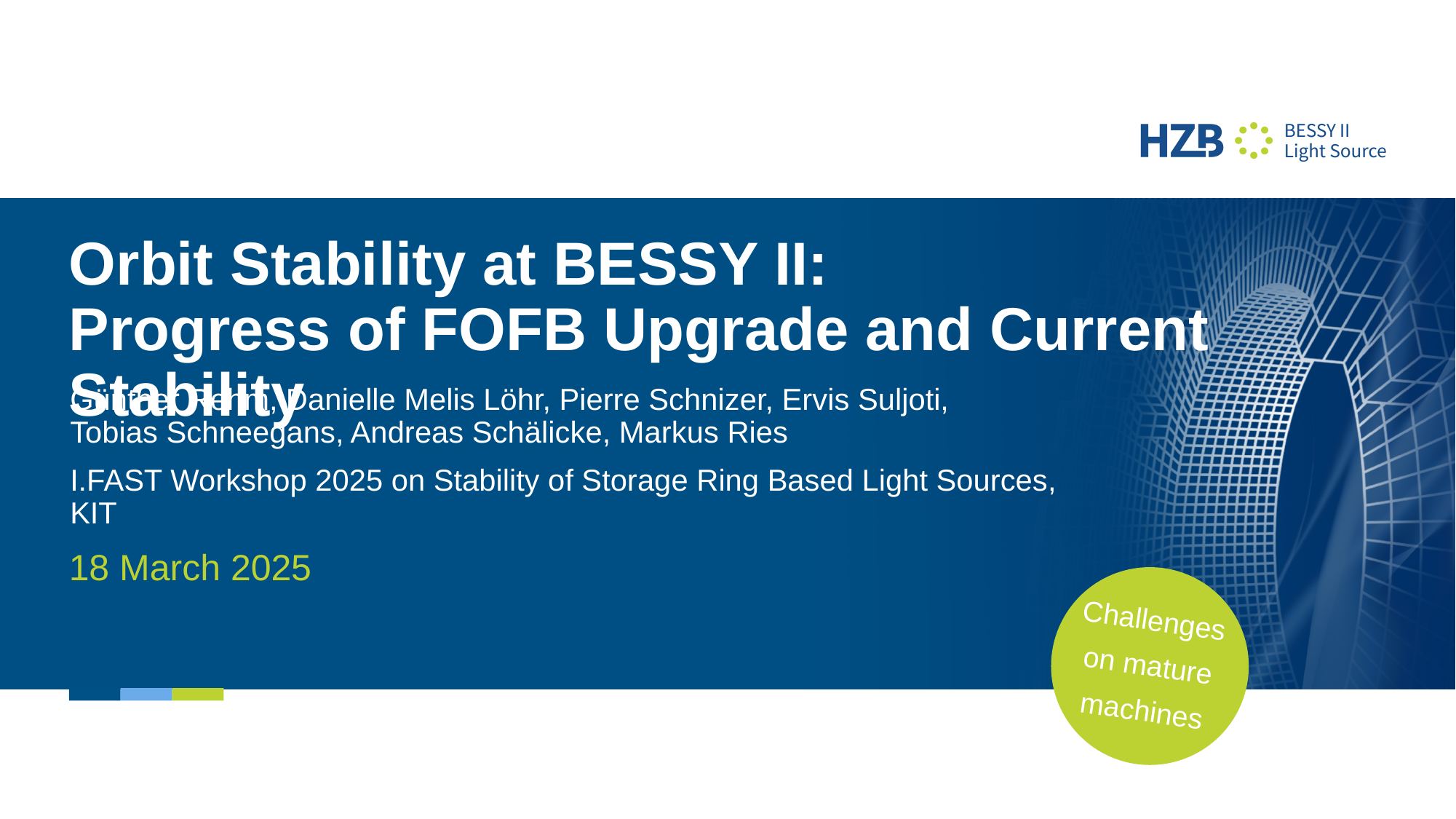

# Orbit Stability at BESSY II: Progress of FOFB Upgrade and Current Stability
Günther Rehm, Danielle Melis Löhr, Pierre Schnizer, Ervis Suljoti,
Tobias Schneegans, Andreas Schälicke, Markus Ries
I.FAST Workshop 2025 on Stability of Storage Ring Based Light Sources, KIT
18 March 2025

Challenges
on mature
machines